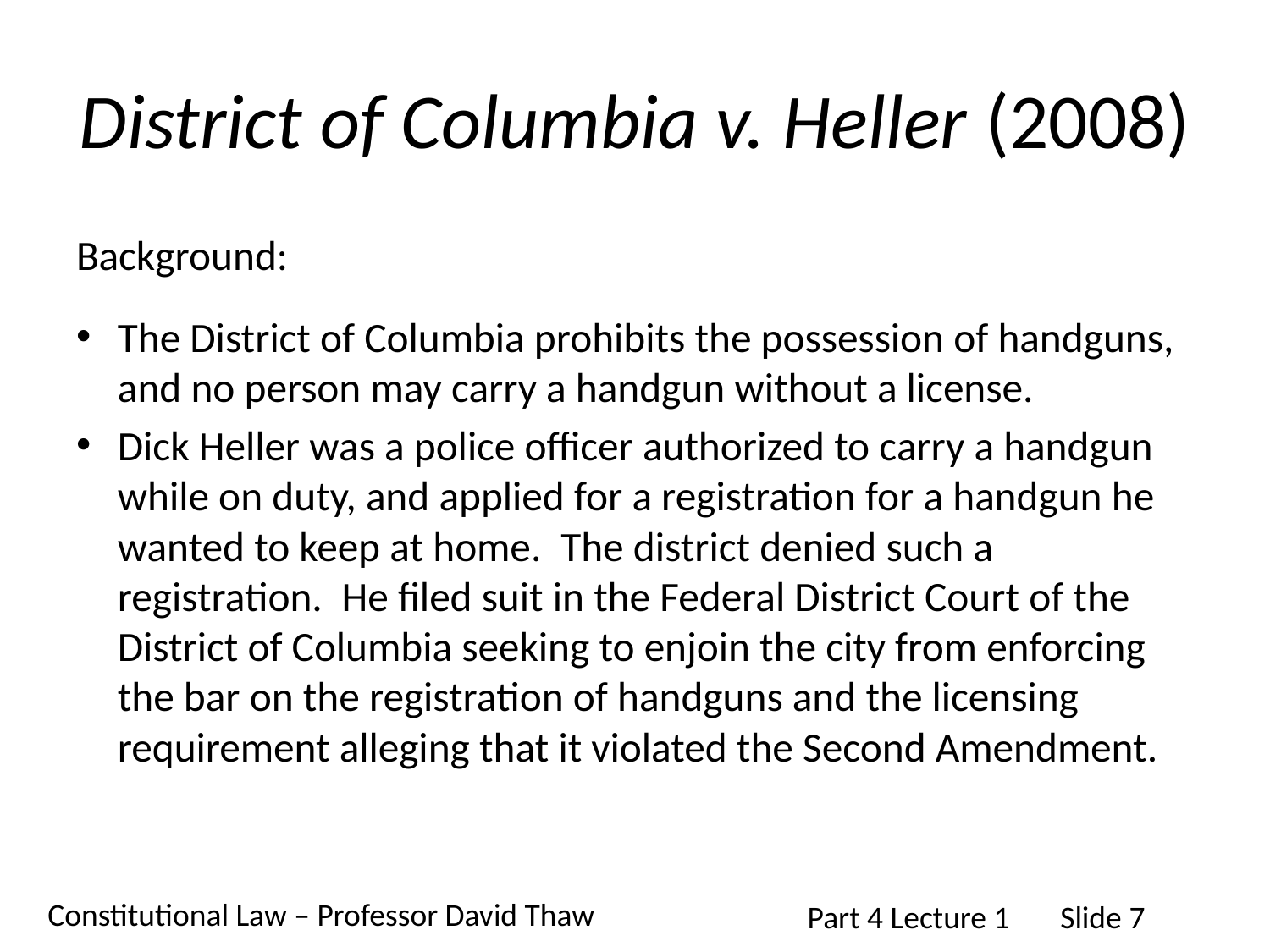

# District of Columbia v. Heller (2008)
Background:

The District of Columbia prohibits the possession of handguns, and no person may carry a handgun without a license.
Dick Heller was a police officer authorized to carry a handgun while on duty, and applied for a registration for a handgun he wanted to keep at home.  The district denied such a registration.  He filed suit in the Federal District Court of the District of Columbia seeking to enjoin the city from enforcing the bar on the registration of handguns and the licensing requirement alleging that it violated the Second Amendment.